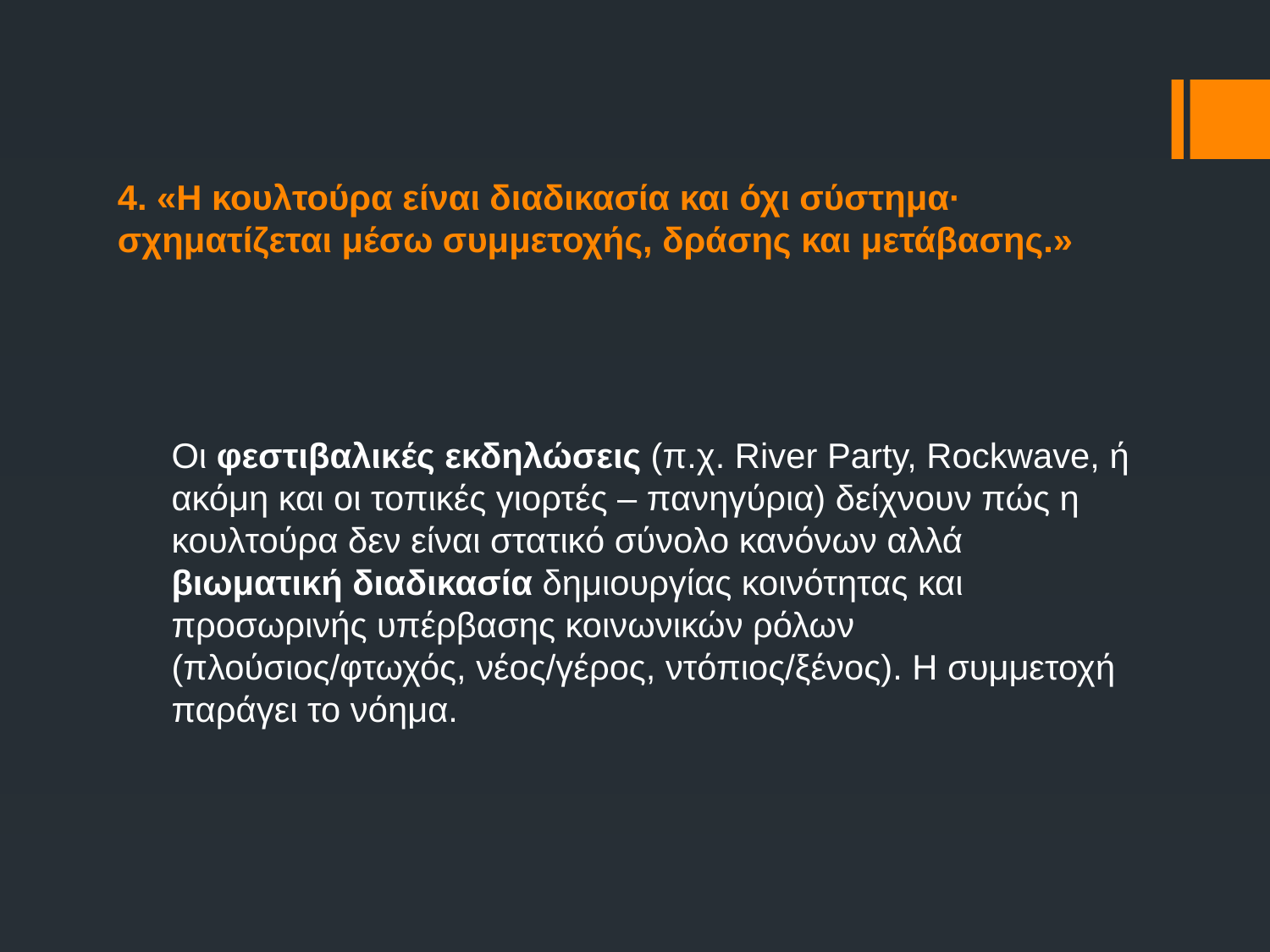

# 4. «Η κουλτούρα είναι διαδικασία και όχι σύστημα∙ σχηματίζεται μέσω συμμετοχής, δράσης και μετάβασης.»
Οι φεστιβαλικές εκδηλώσεις (π.χ. River Party, Rockwave, ή ακόμη και οι τοπικές γιορτές – πανηγύρια) δείχνουν πώς η κουλτούρα δεν είναι στατικό σύνολο κανόνων αλλά βιωματική διαδικασία δημιουργίας κοινότητας και προσωρινής υπέρβασης κοινωνικών ρόλων (πλούσιος/φτωχός, νέος/γέρος, ντόπιος/ξένος). Η συμμετοχή παράγει το νόημα.